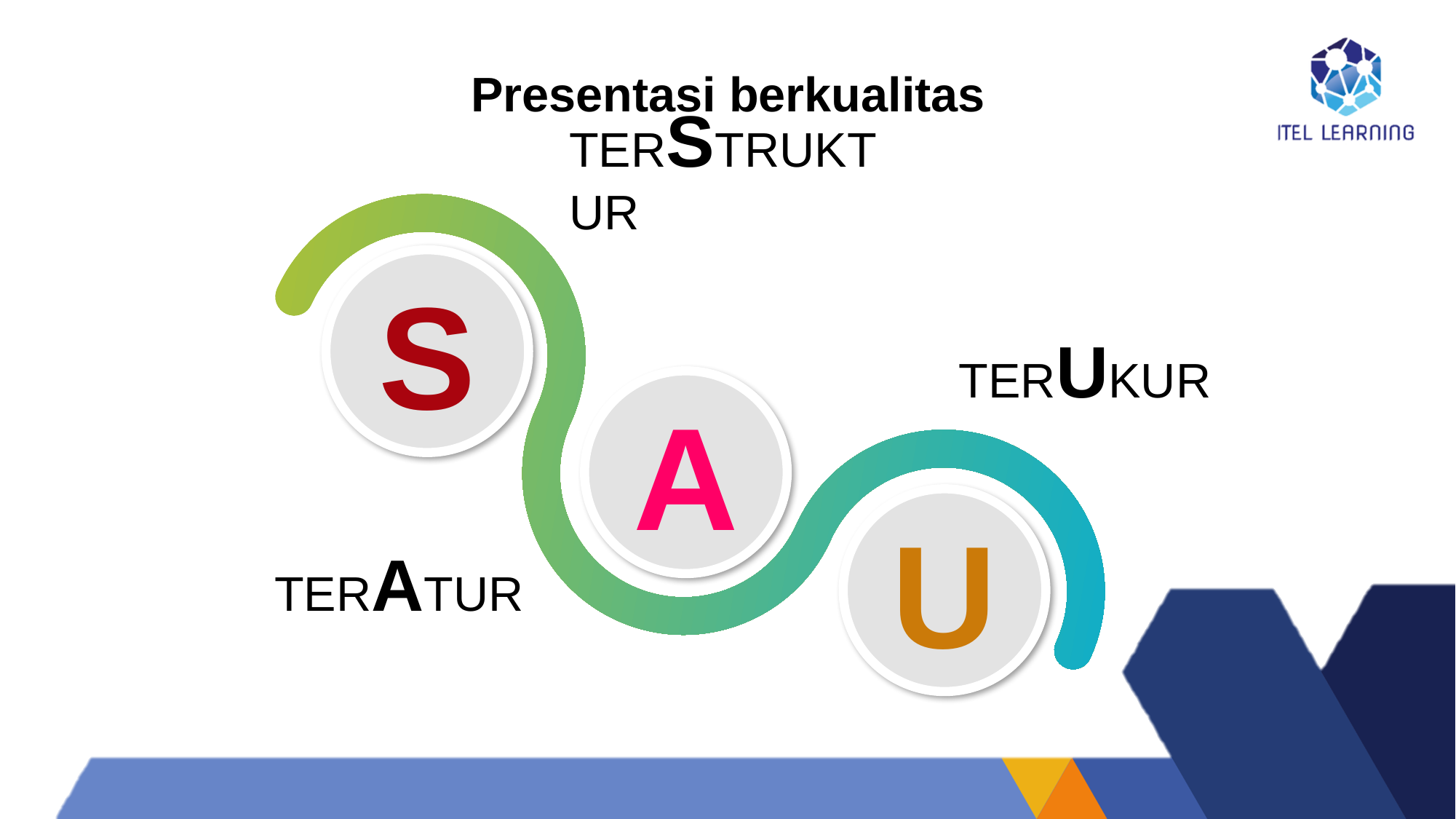

Presentasi berkualitas
Terstruktur

S
Terukur

A
U
TERatur